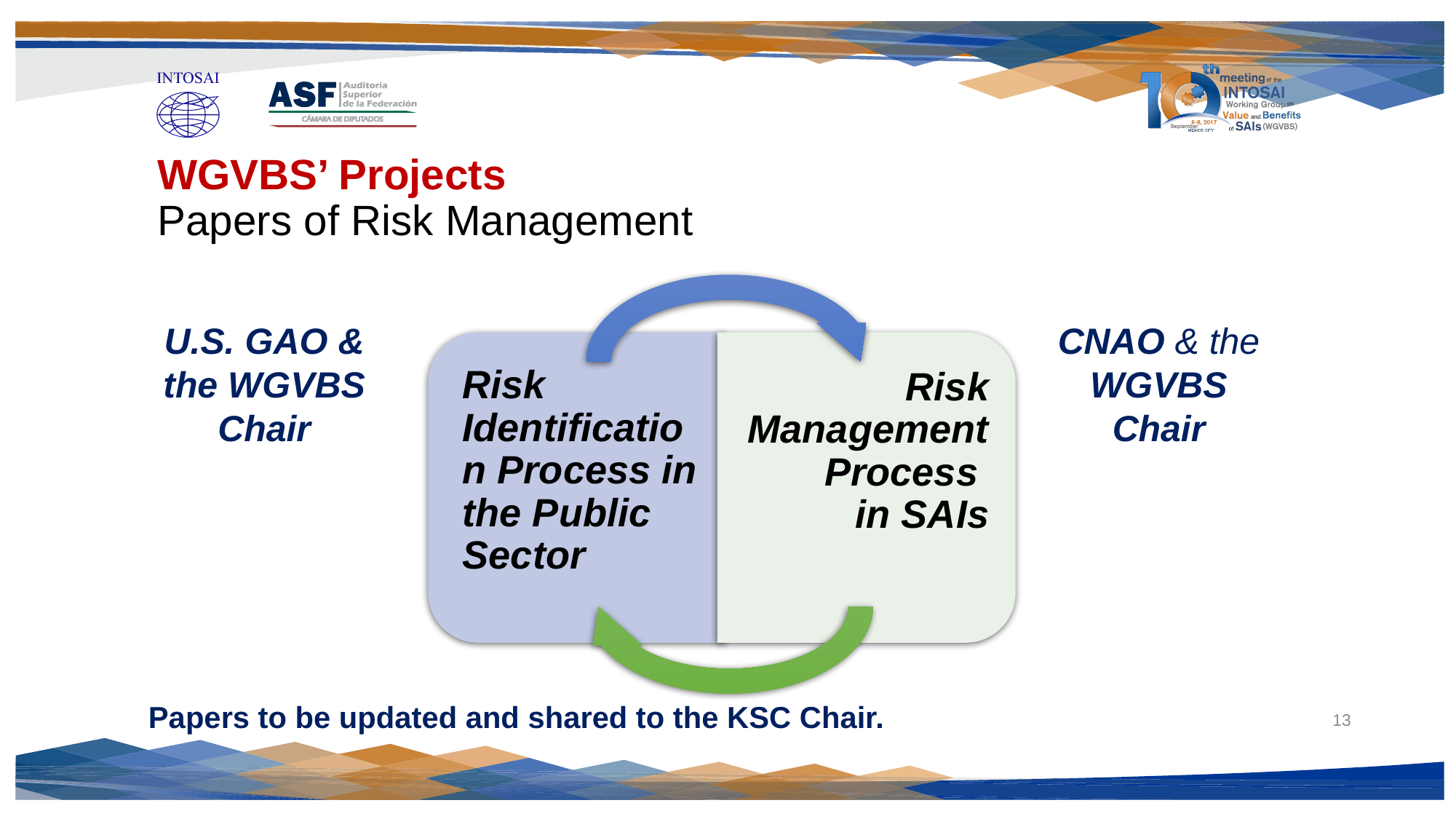

# WGVBS’ Projects Papers of Risk Management
Risk Identification Process in the Public Sector
Risk Management Process
in SAIs
U.S. GAO & the WGVBS Chair
CNAO & the WGVBS Chair
Papers to be updated and shared to the KSC Chair.
13